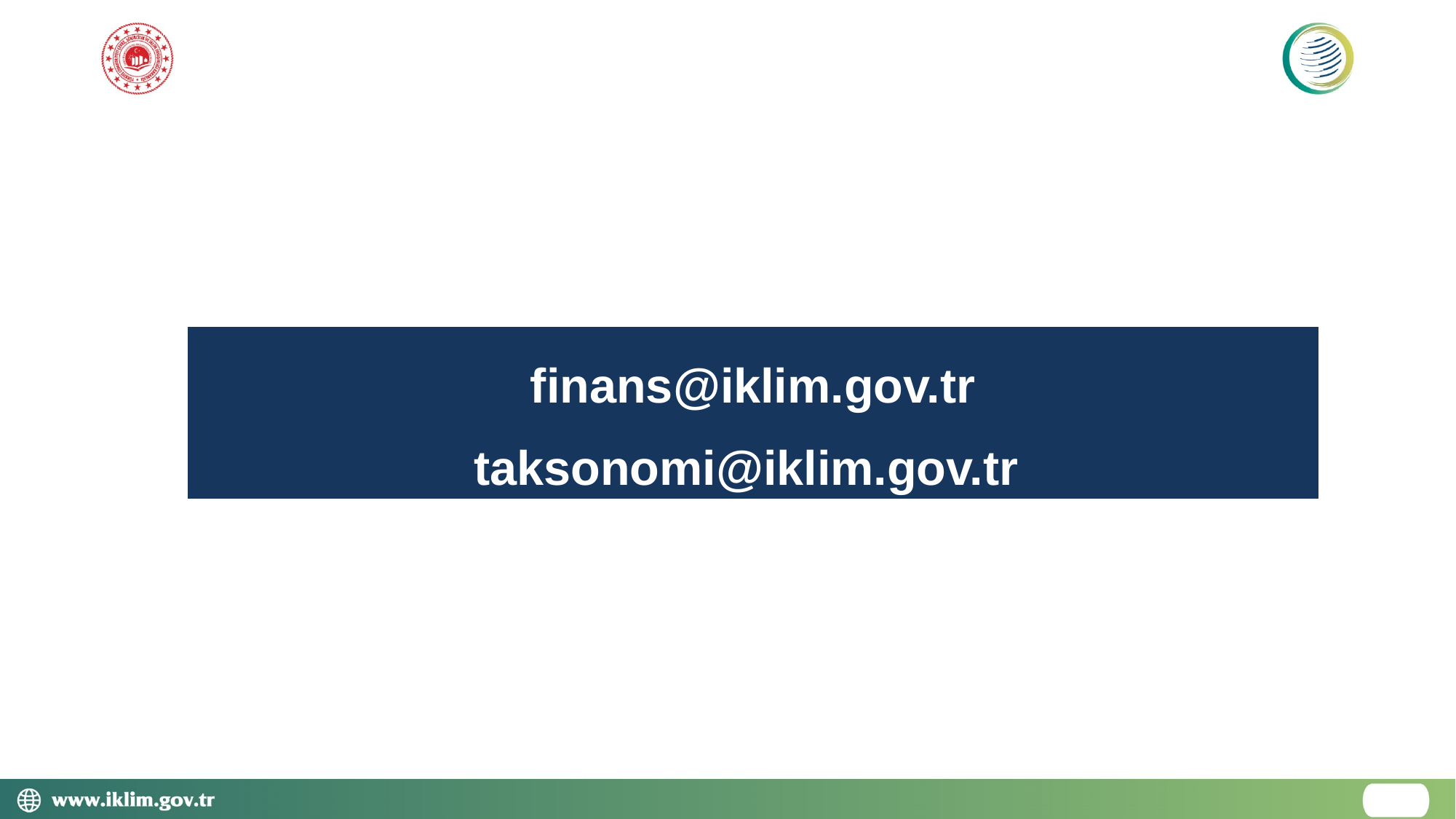

| finans@iklim.gov.tr taksonomi@iklim.gov.tr |
| --- |
|  |